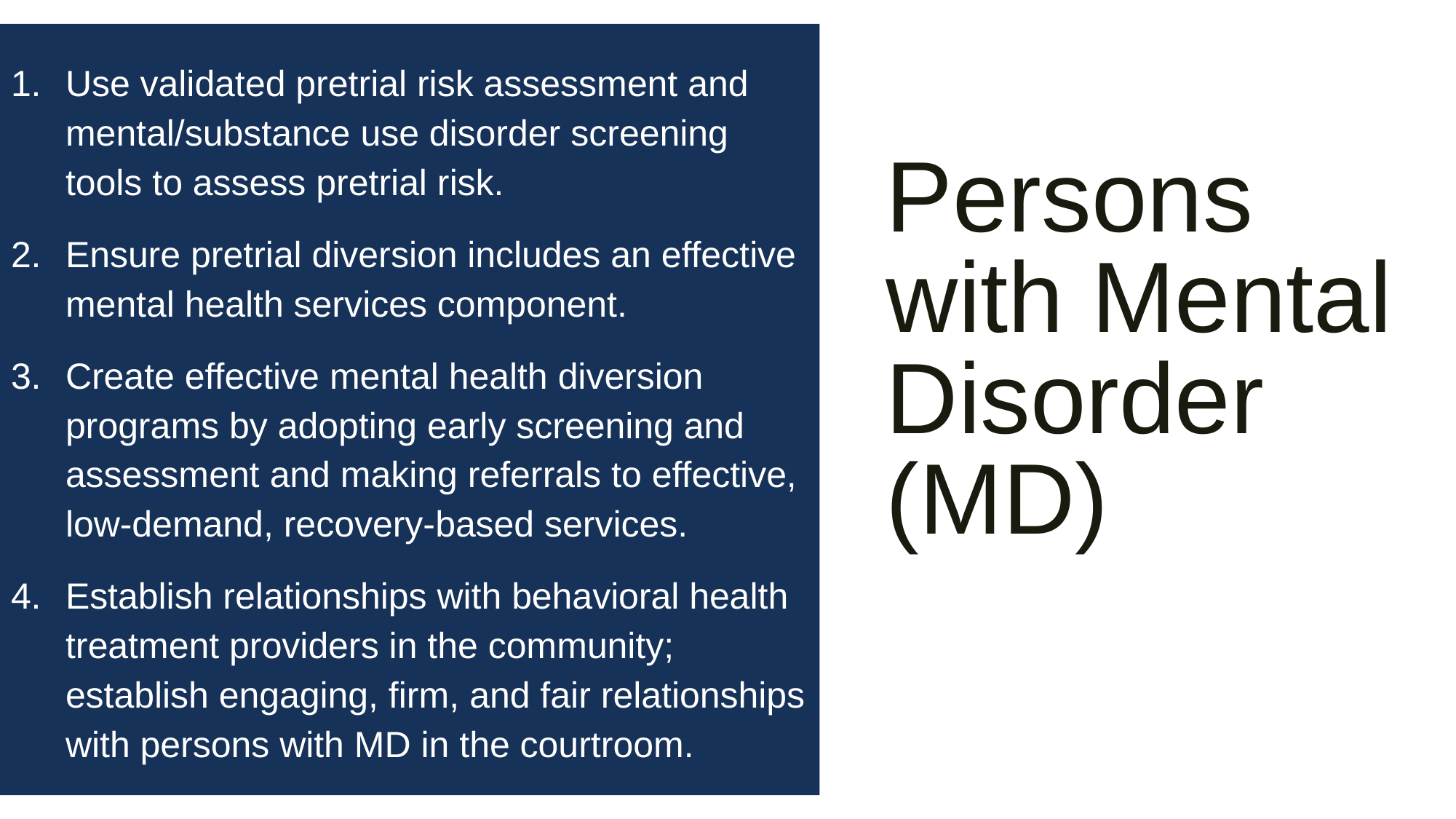

Use validated pretrial risk assessment and mental/substance use disorder screening tools to assess pretrial risk.
Ensure pretrial diversion includes an effective mental health services component.
Create effective mental health diversion programs by adopting early screening and assessment and making referrals to effective, low-demand, recovery-based services.
Establish relationships with behavioral health treatment providers in the community; establish engaging, firm, and fair relationships with persons with MD in the courtroom.
# Persons with Mental Disorder (MD)